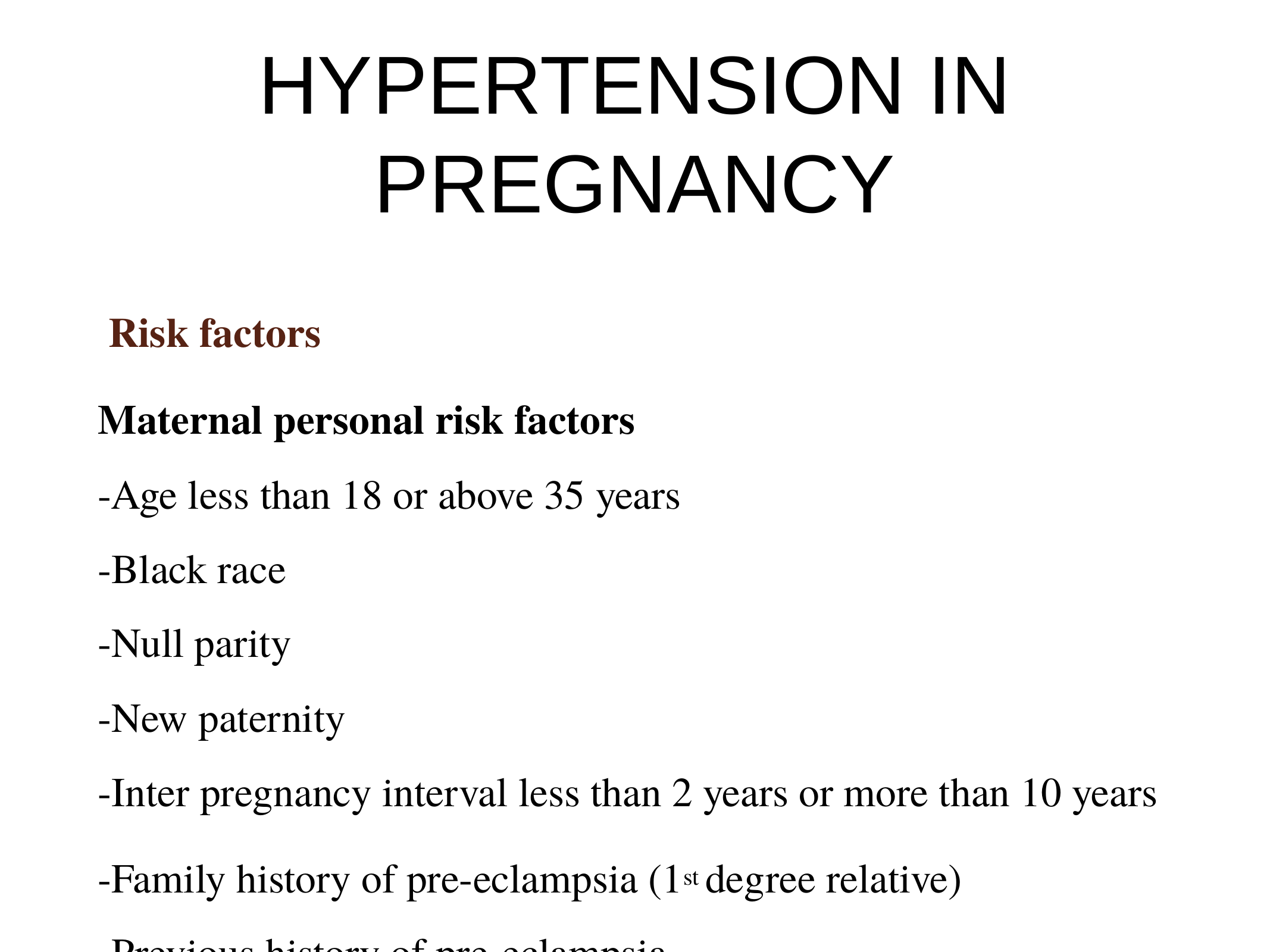

# HYPERTENSION IN PREGNANCY
 Risk factors
Maternal personal risk factors
-Age less than 18 or above 35 years
-Black race
-Null parity
-New paternity
-Inter pregnancy interval less than 2 years or more than 10 years
-Family history of pre-eclampsia (1st degree relative)
-Previous history of pre-eclampsia
-BMI more than 30